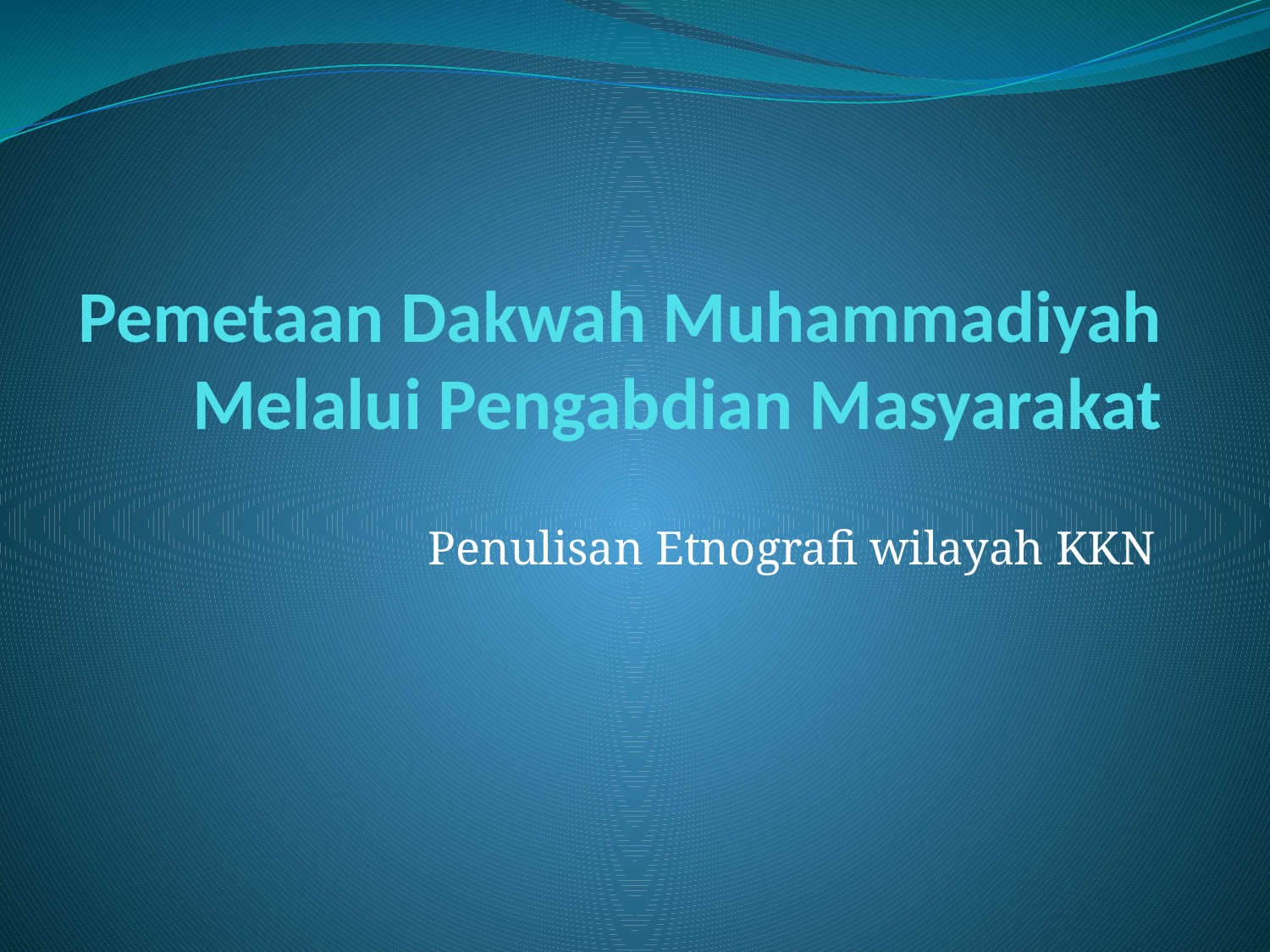

# Pemetaan Dakwah Muhammadiyah Melalui Pengabdian Masyarakat

Penulisan Etnografi wilayah KKN